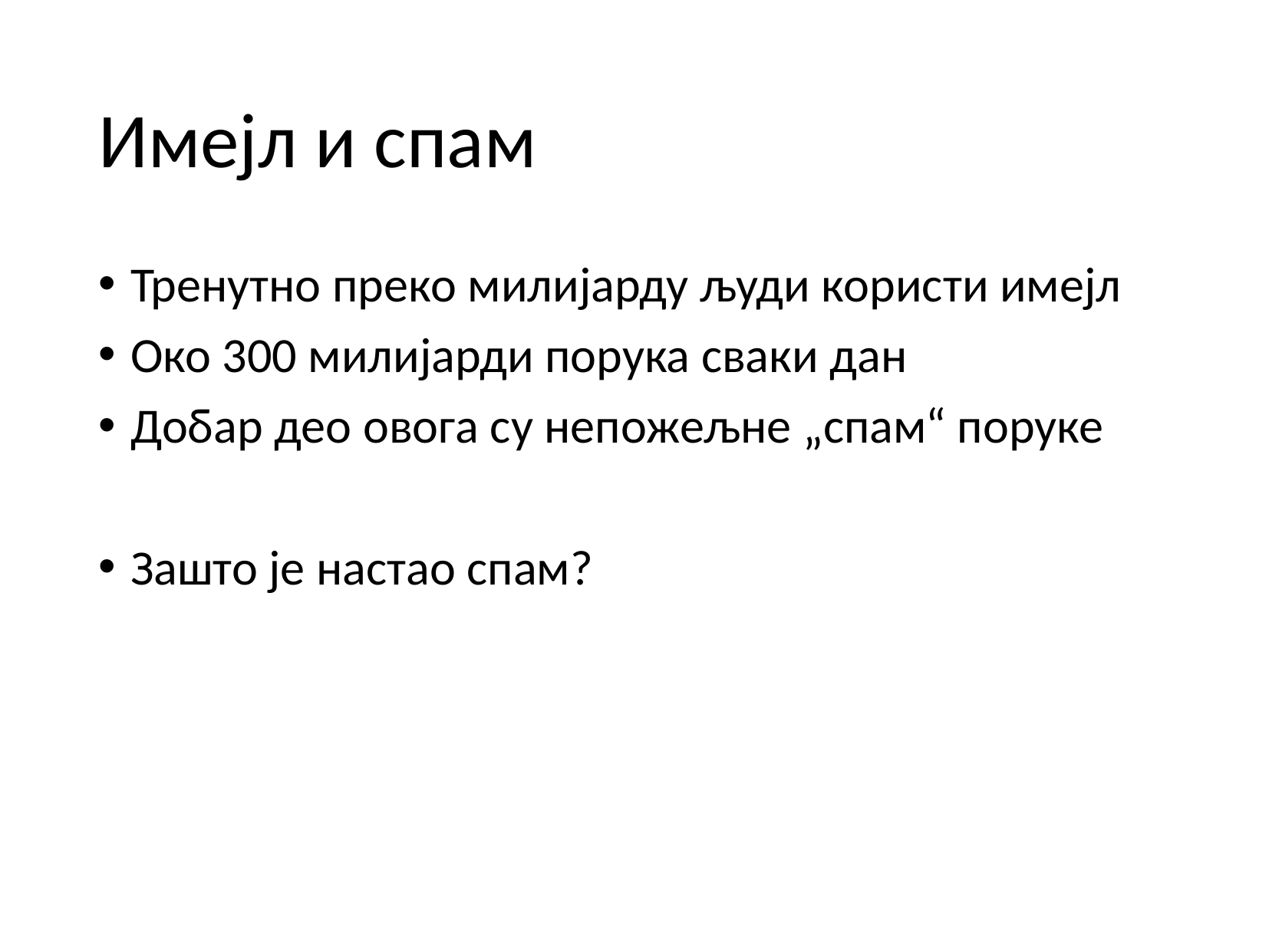

# Имејл и спам
Тренутно преко милијарду људи користи имејл
Око 300 милијарди порука сваки дан
Добар део овога су непожељне „спам“ поруке

Зашто је настао спам?